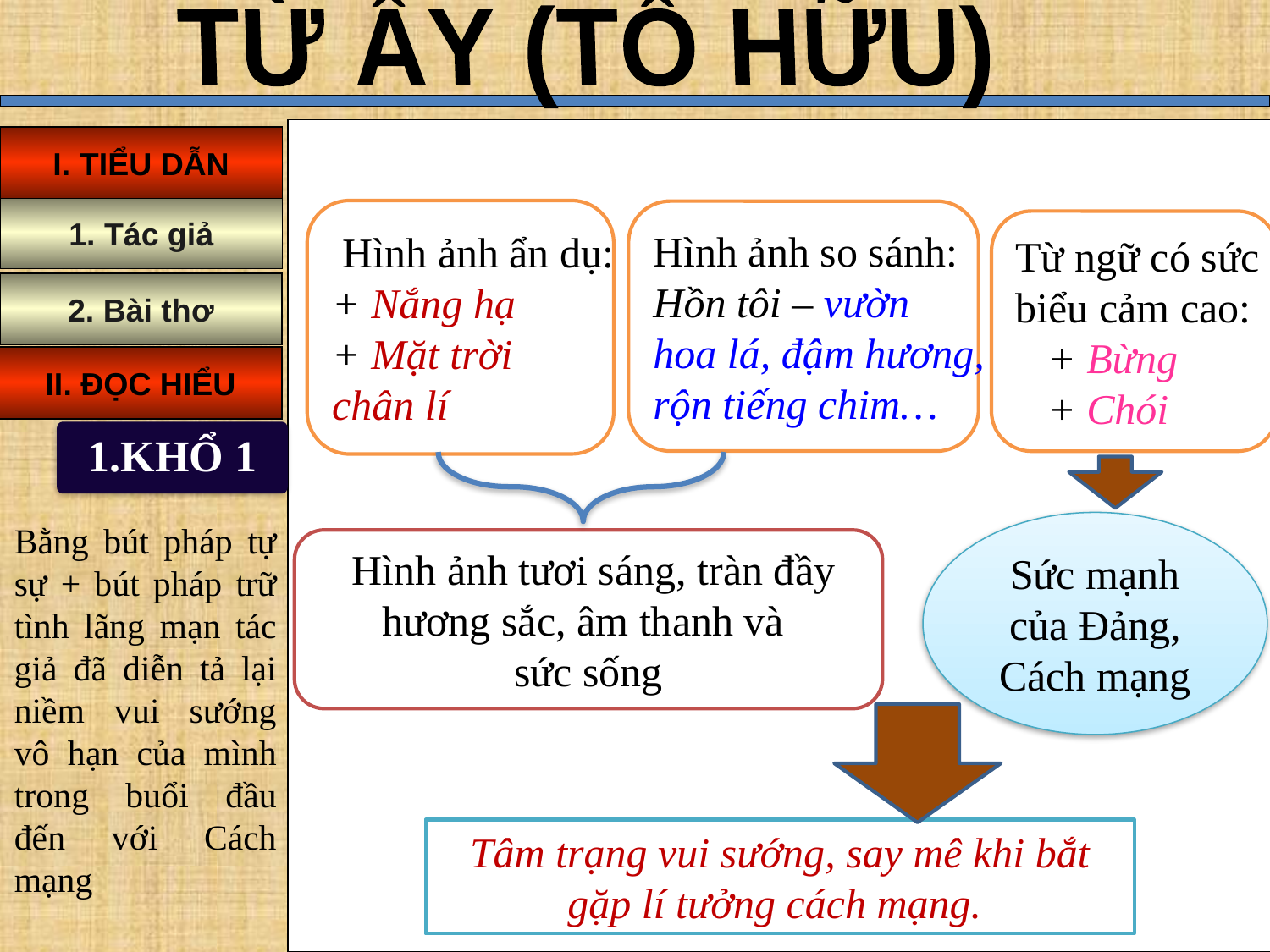

TỪ ẤY (TỐ HỮU)

I. TIỂU DẪN
1. Tác giả
 Hình ảnh ẩn dụ:
+ Nắng hạ
+ Mặt trời
chân lí
Hình ảnh so sánh:
Hồn tôi – vườn
hoa lá, đậm hương,
rộn tiếng chim…

Từ ngữ có sức
biểu cảm cao:
   + Bừng
   + Chói

2. Bài thơ

II. ĐỌC HIỂU
1.KHỔ 1

Bằng bút pháp tự sự + bút pháp trữ tình lãng mạn tác giả đã diễn tả lại niềm vui sướng vô hạn của mình trong buổi đầu đến với Cách mạng
Sức mạnh của Đảng, Cách mạng
  Hình ảnh tươi sáng, tràn đầy
hương sắc, âm thanh và
sức sống

Tâm trạng vui sướng, say mê khi bắt gặp lí tưởng cách mạng.